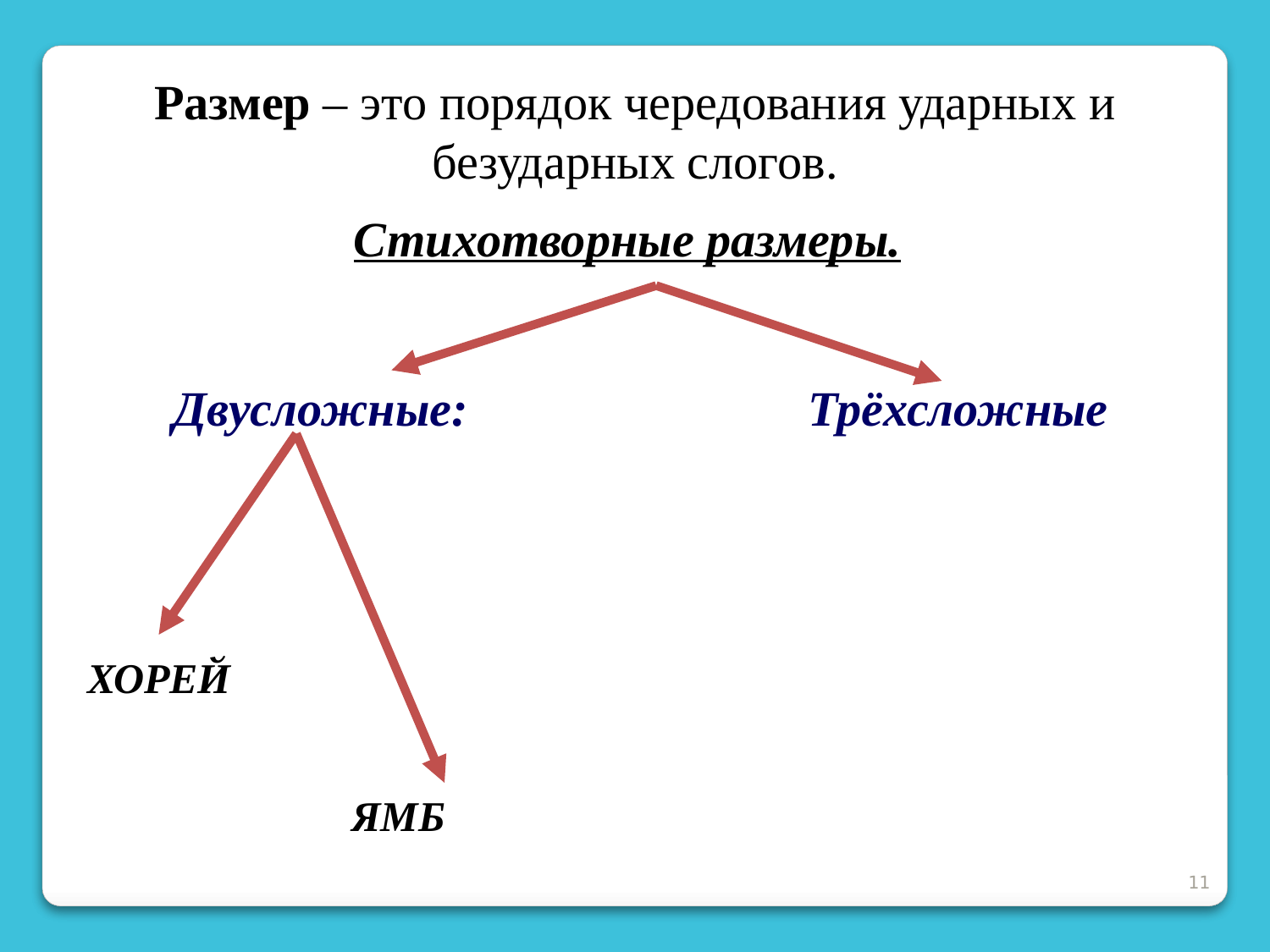

Размер – это порядок чередования ударных и безударных слогов.
Стихотворные размеры.
Двусложные:
Трёхсложные
ХОРЕЙ
ЯМБ
11